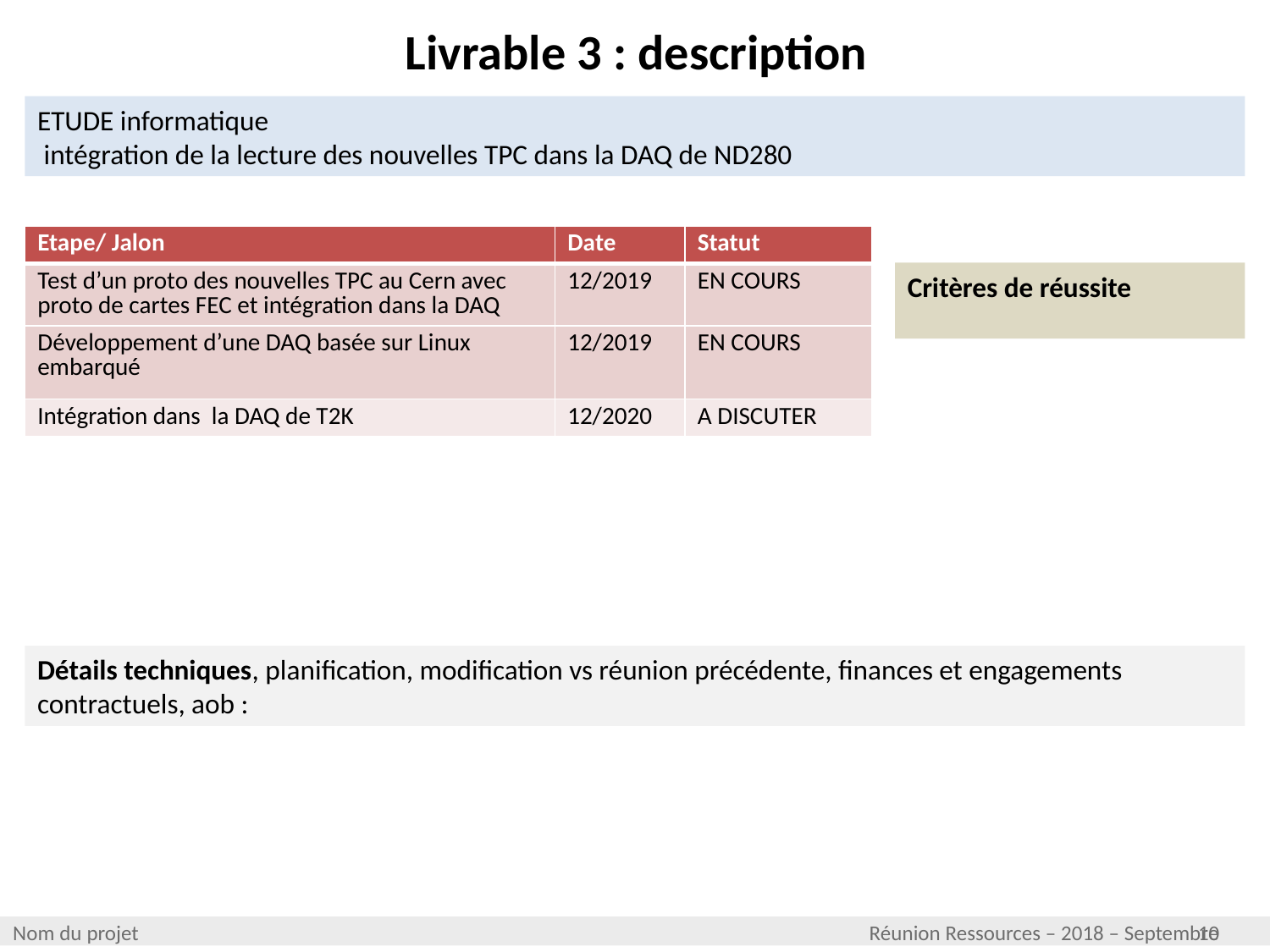

Livrable 3 : description
ETUDE informatique
 intégration de la lecture des nouvelles TPC dans la DAQ de ND280
| Etape/ Jalon | Date | Statut |
| --- | --- | --- |
| Test d’un proto des nouvelles TPC au Cern avec proto de cartes FEC et intégration dans la DAQ | 12/2019 | EN COURS |
| Développement d’une DAQ basée sur Linux embarqué | 12/2019 | EN COURS |
| Intégration dans la DAQ de T2K | 12/2020 | A DISCUTER |
Critères de réussite

Détails techniques, planification, modification vs réunion précédente, finances et engagements contractuels, aob :